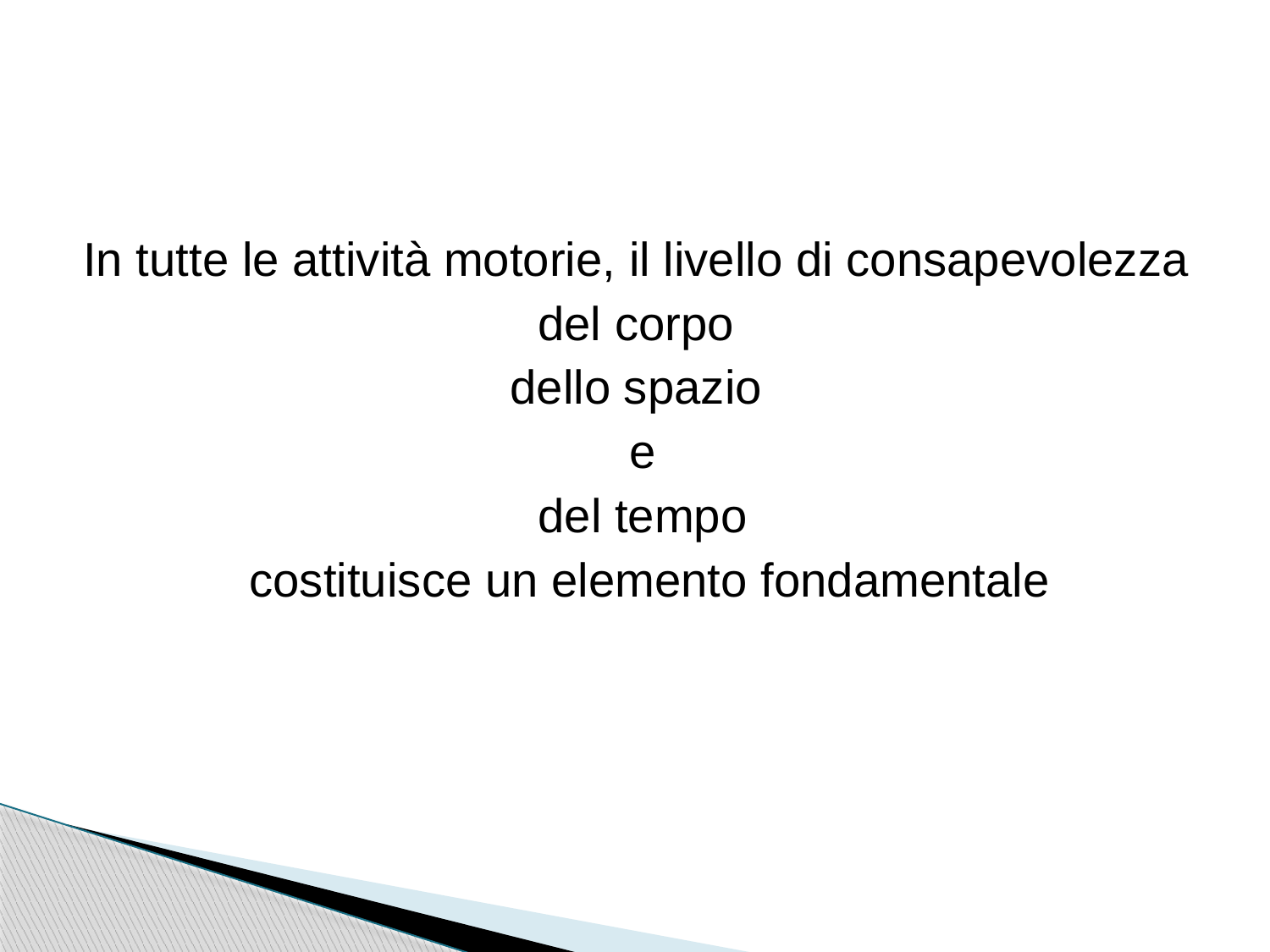

#
In tutte le attività motorie, il livello di consapevolezza
del corpo
dello spazio
e
del tempo
 costituisce un elemento fondamentale